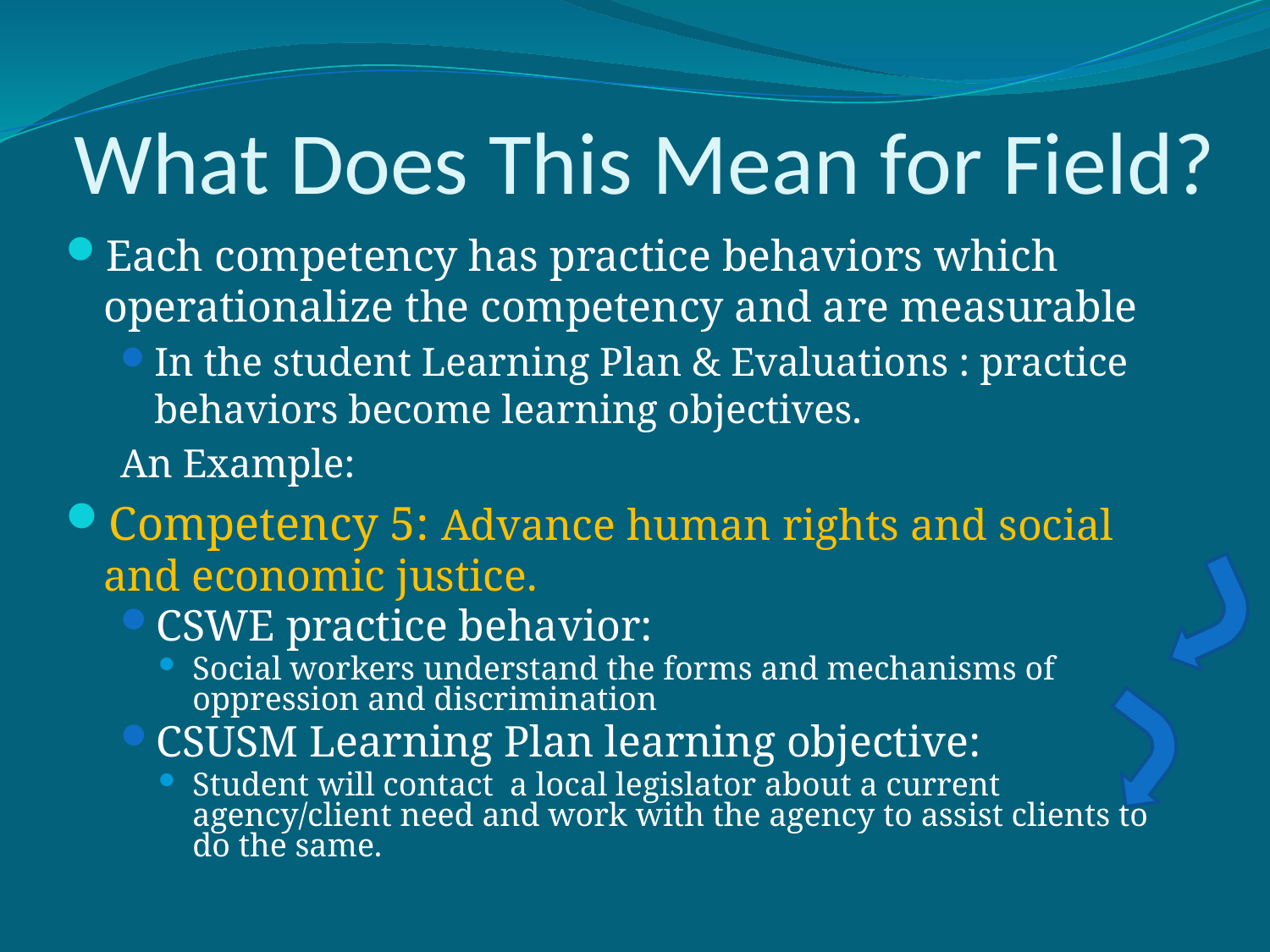

# What Does This Mean for Field?
Each competency has practice behaviors which operationalize the competency and are measurable
In the student Learning Plan & Evaluations : practice behaviors become learning objectives.
An Example:
Competency 5: Advance human rights and social
and economic justice.
CSWE practice behavior:
Social workers understand the forms and mechanisms of oppression and discrimination
CSUSM Learning Plan learning objective:
Student will contact  a local legislator about a current agency/client need and work with the agency to assist clients to do the same.